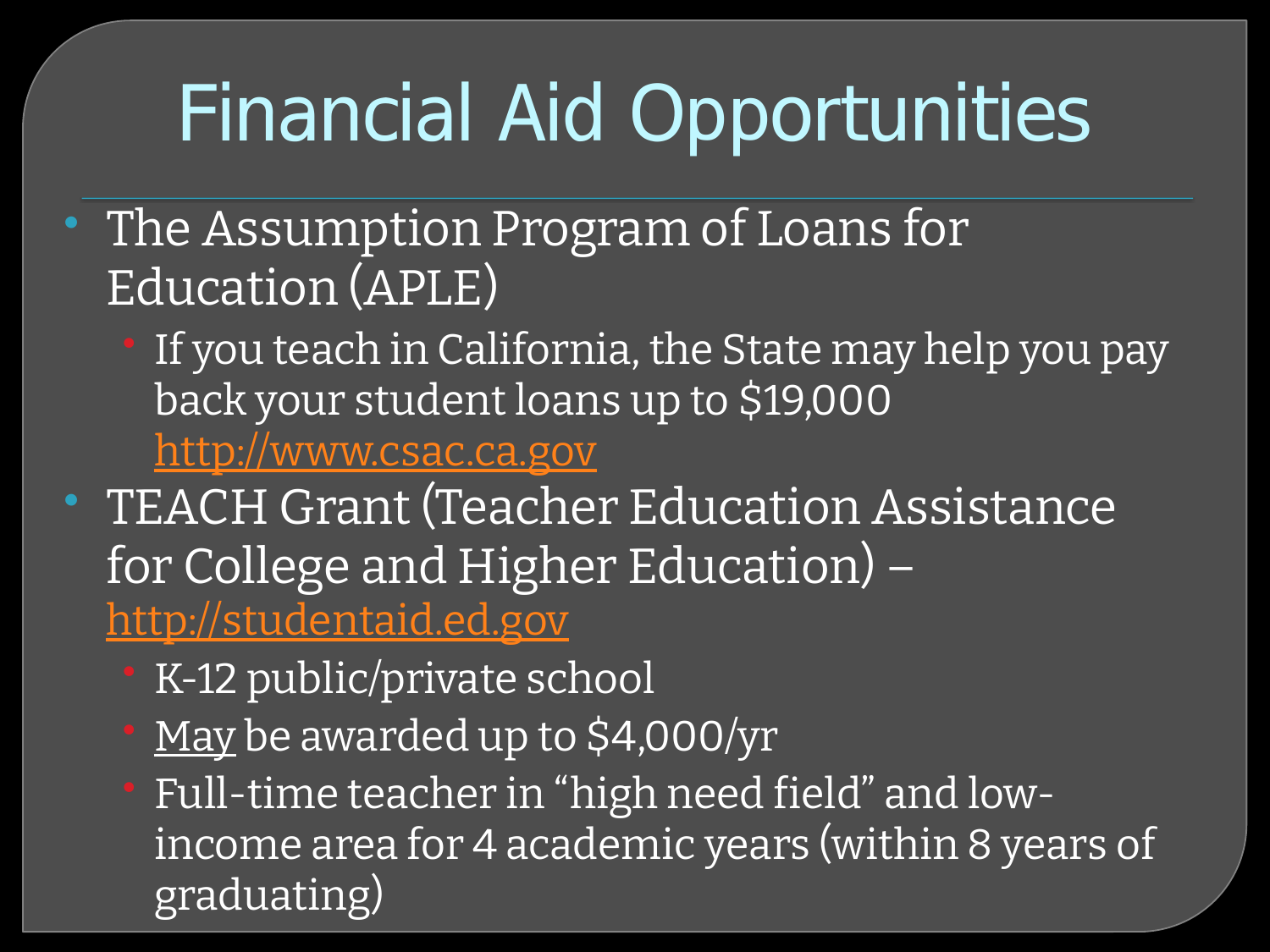

# Financial Aid Opportunities
The Assumption Program of Loans for Education (APLE)
If you teach in California, the State may help you pay back your student loans up to $19,000 http://www.csac.ca.gov
TEACH Grant (Teacher Education Assistance for College and Higher Education) – http://studentaid.ed.gov
K-12 public/private school
May be awarded up to $4,000/yr
Full-time teacher in “high need field” and low-income area for 4 academic years (within 8 years of graduating)